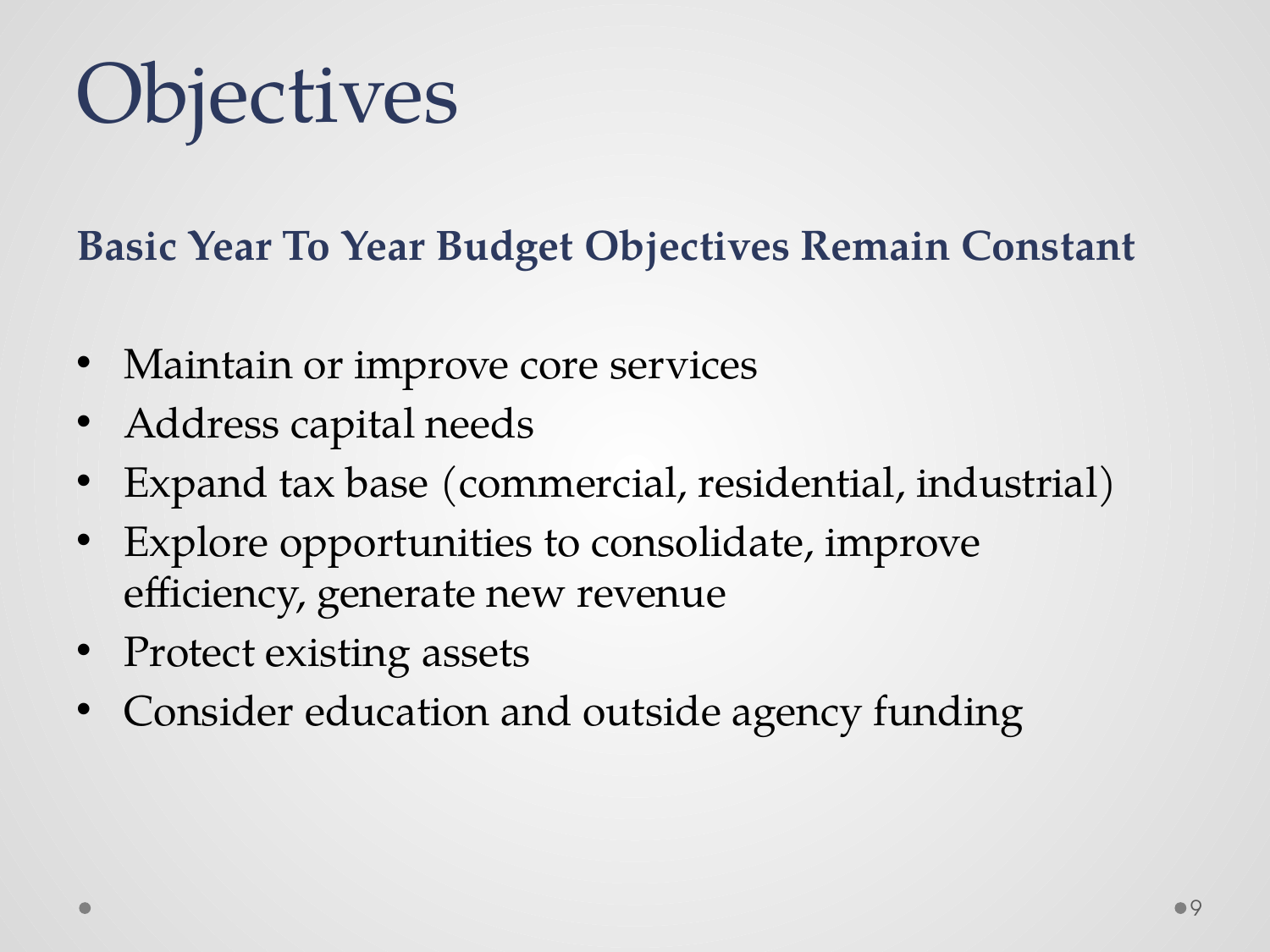

# Objectives
Basic Year To Year Budget Objectives Remain Constant

Maintain or improve core services
Address capital needs
Expand tax base (commercial, residential, industrial)
Explore opportunities to consolidate, improve efficiency, generate new revenue
Protect existing assets
Consider education and outside agency funding

9